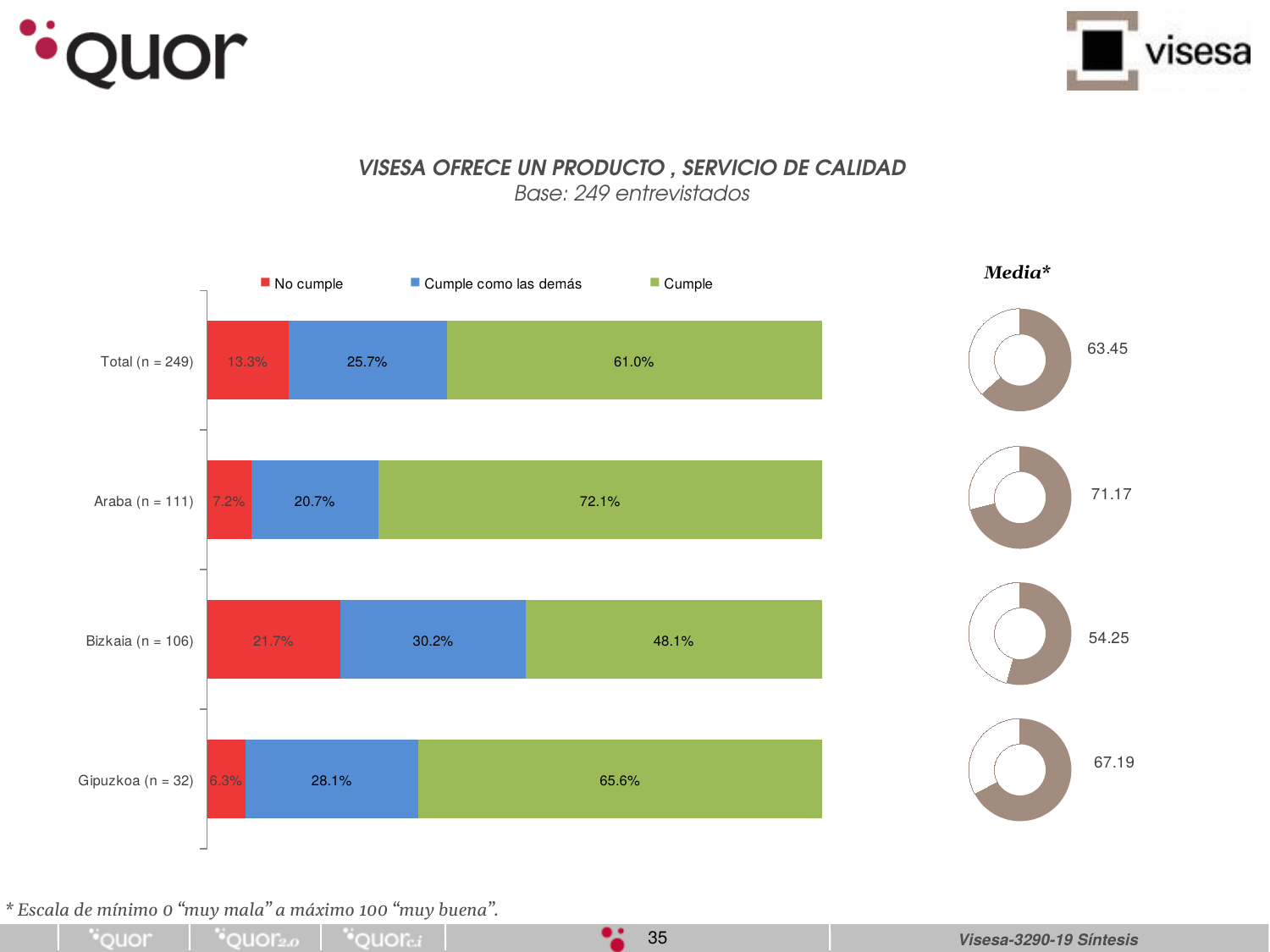

VISESA OFRECE UN PRODUCTO , SERVICIO DE CALIDAD
Base: 249 entrevistados
Media*

### Chart

| Category | No cumple | Cumple como las demás | Cumple |
|---|---|---|---|
| Total (n = 249) | 0.13253012048192772 | 0.2570281124497992 | 0.6104417670682731 |
| Araba (n = 111) | 0.07207207207207207 | 0.2072072072072072 | 0.7207207207207208 |
| Bizkaia (n = 106) | 0.2169811320754717 | 0.3018867924528302 | 0.4811320754716981 |
| Gipuzkoa (n = 32) | 0.0625 | 0.28125 | 0.65625 |

### Chart

| Category | Año 2013 (n=304) |
|---|---|
| -100 | 63.45381526104417 |
| -50 | 36.54618473895583 |

### Chart

| Category | Año 2013 (n=304) |
|---|---|
| -100 | 71.17117117117117 |
| -50 | 28.828828828828833 |

### Chart

| Category | Año 2013 (n=304) |
|---|---|
| -100 | 54.24528301886794 |
| -50 | 45.75471698113206 |

### Chart

| Category | Año 2013 (n=304) |
|---|---|
| -100 | 67.1875 |
| -50 | 32.8125 |
* Escala de mínimo 0 “muy mala” a máximo 100 “muy buena”.